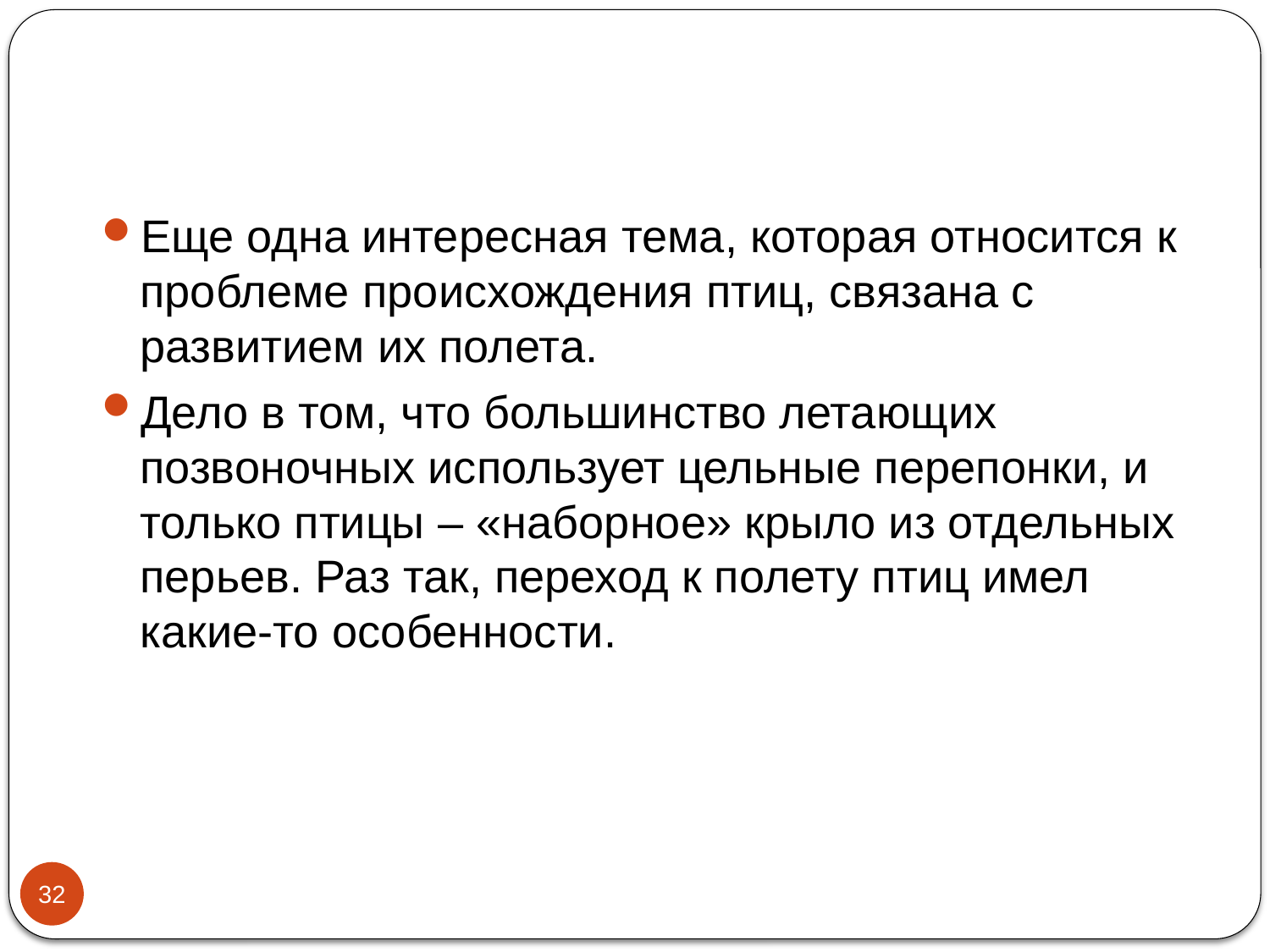

Еще одна интересная тема, которая относится к проблеме происхождения птиц, связана с развитием их полета.
Дело в том, что большинство летающих позвоночных использует цельные перепонки, и только птицы – «наборное» крыло из отдельных перьев. Раз так, переход к полету птиц имел какие-то особенности.
32